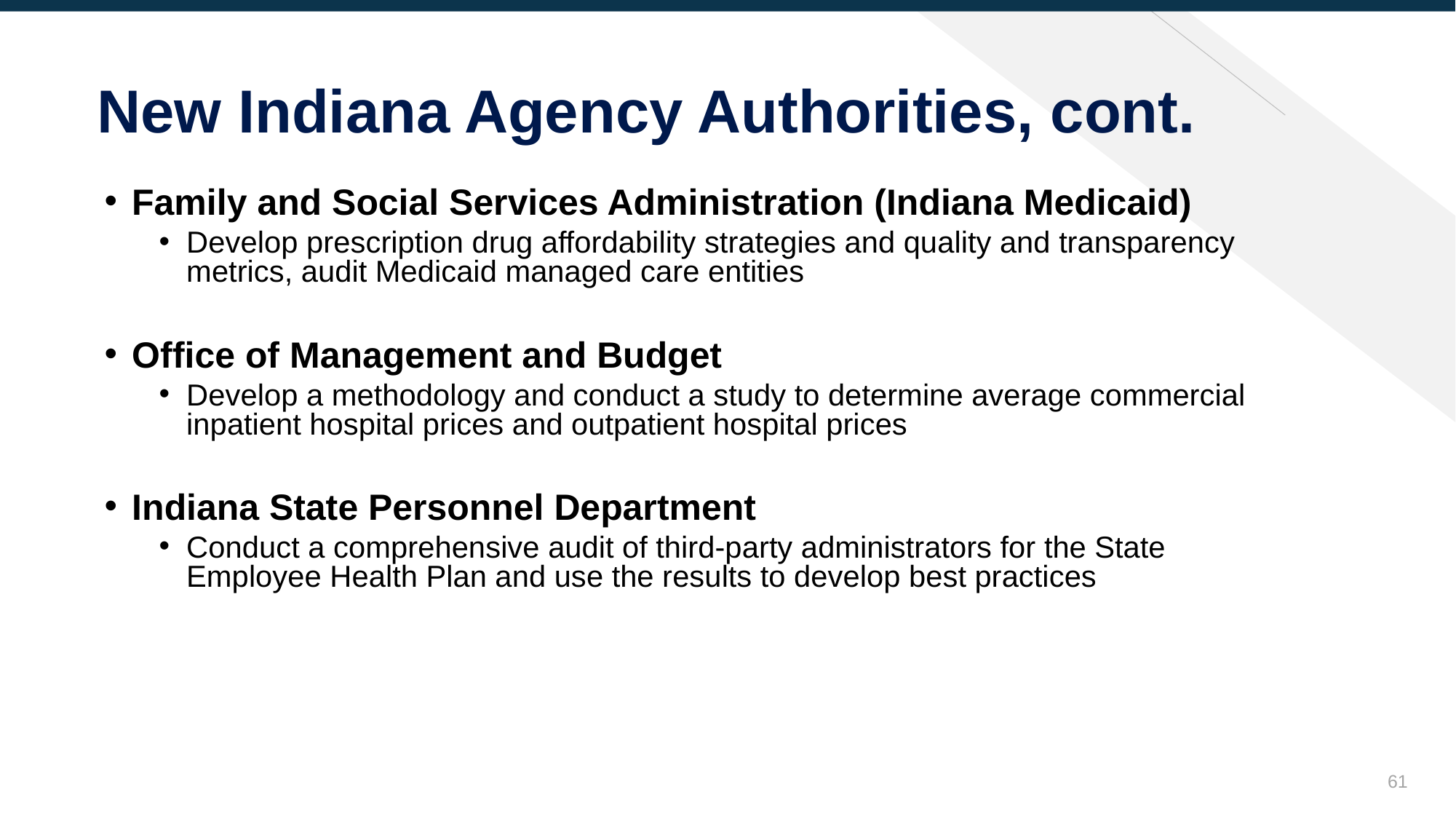

New Indiana Agency Authorities, cont.

Family and Social Services Administration (Indiana Medicaid)
Develop prescription drug affordability strategies and quality and transparency metrics, audit Medicaid managed care entities

Office of Management and Budget
Develop a methodology and conduct a study to determine average commercial inpatient hospital prices and outpatient hospital prices

Indiana State Personnel Department
Conduct a comprehensive audit of third-party administrators for the State Employee Health Plan and use the results to develop best practices
61